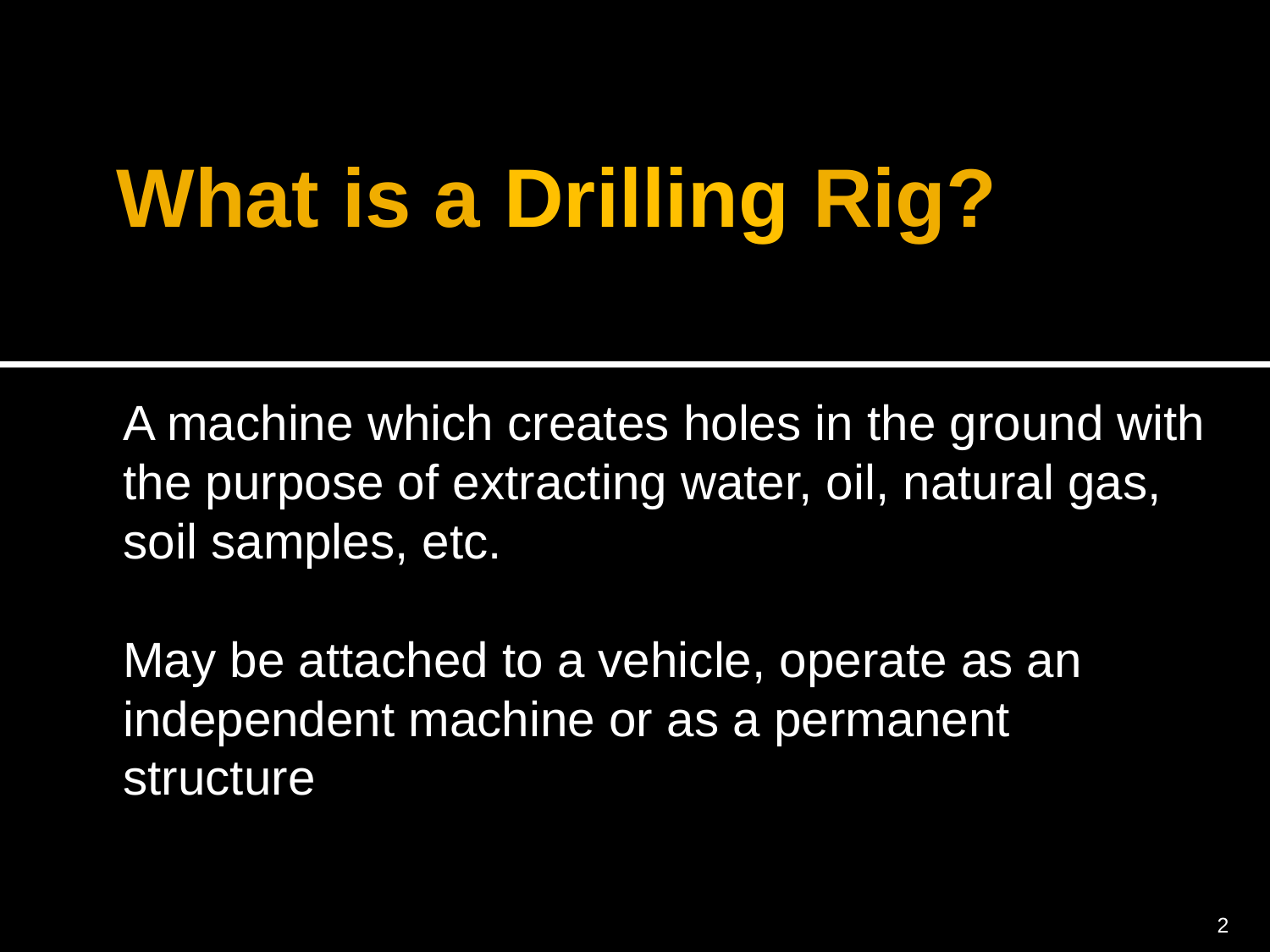

# What is a Drilling Rig?
A machine which creates holes in the ground with the purpose of extracting water, oil, natural gas, soil samples, etc.

May be attached to a vehicle, operate as an independent machine or as a permanent structure

2